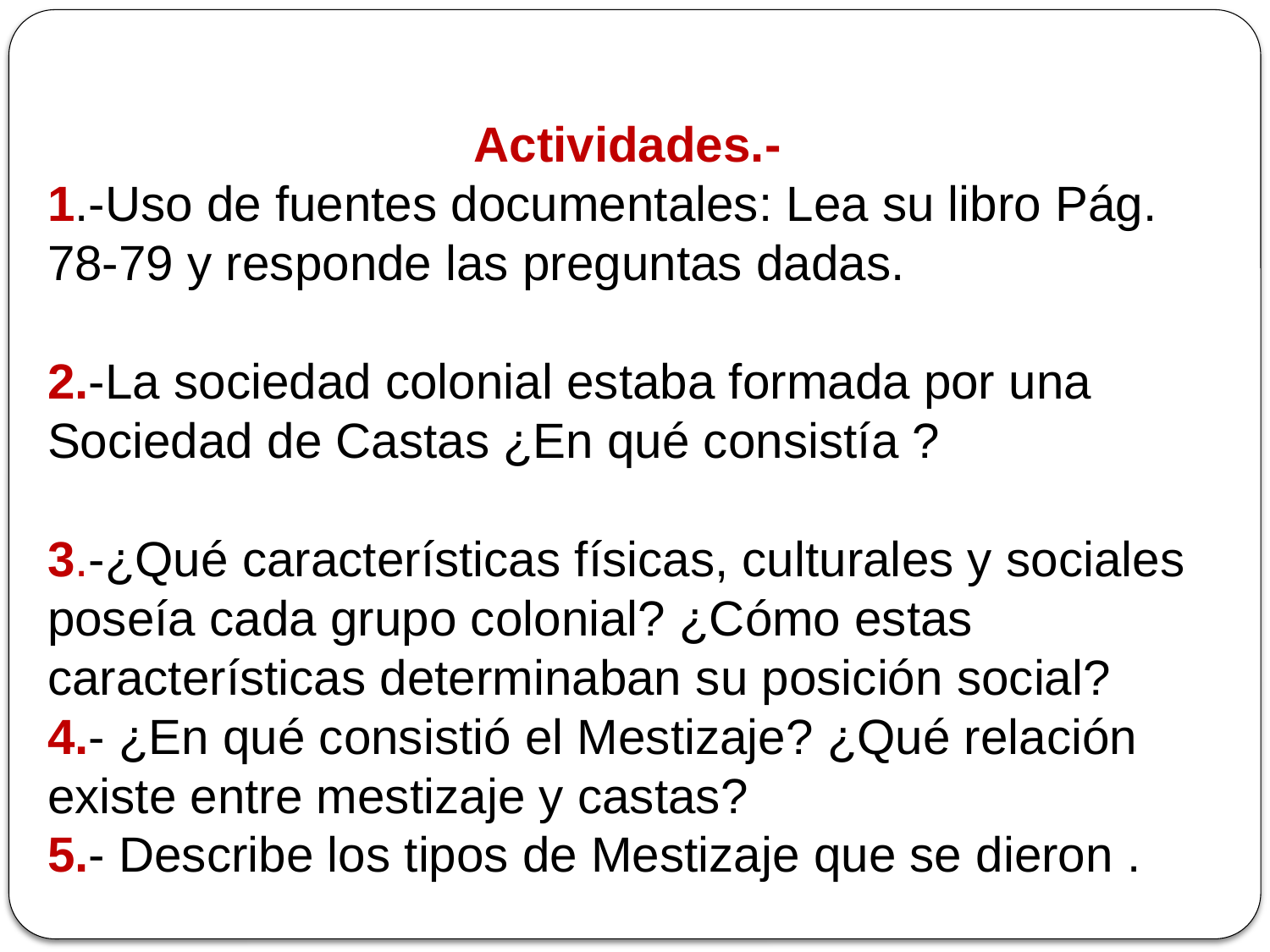

Actividades.-
1.-Uso de fuentes documentales: Lea su libro Pág. 78-79 y responde las preguntas dadas.

2.-La sociedad colonial estaba formada por una Sociedad de Castas ¿En qué consistía ?

3.-¿Qué características físicas, culturales y sociales poseía cada grupo colonial? ¿Cómo estas características determinaban su posición social?
4.- ¿En qué consistió el Mestizaje? ¿Qué relación existe entre mestizaje y castas?
5.- Describe los tipos de Mestizaje que se dieron .